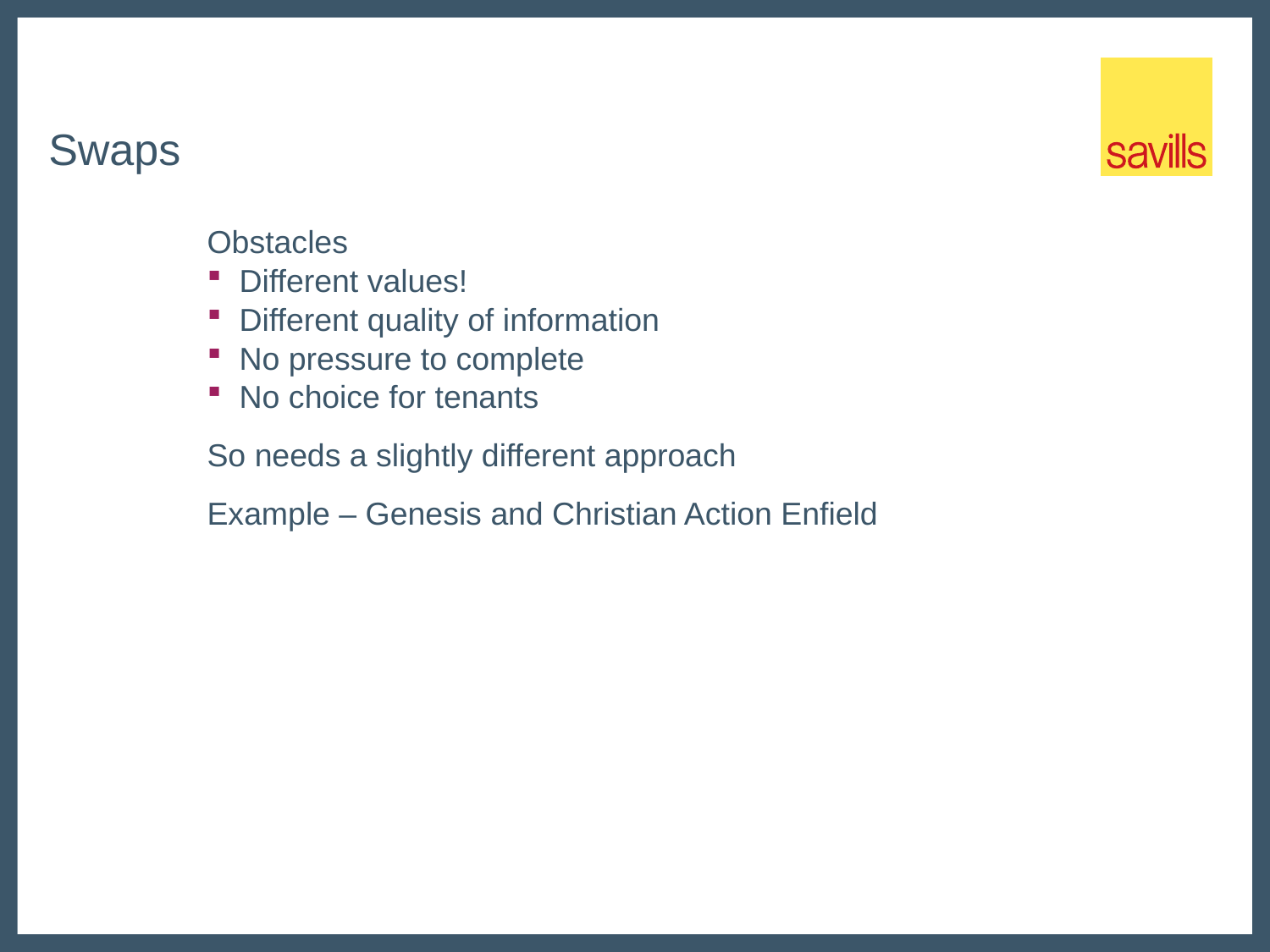

# Swaps
Obstacles
Different values!
Different quality of information
No pressure to complete
No choice for tenants

So needs a slightly different approach

Example – Genesis and Christian Action Enfield